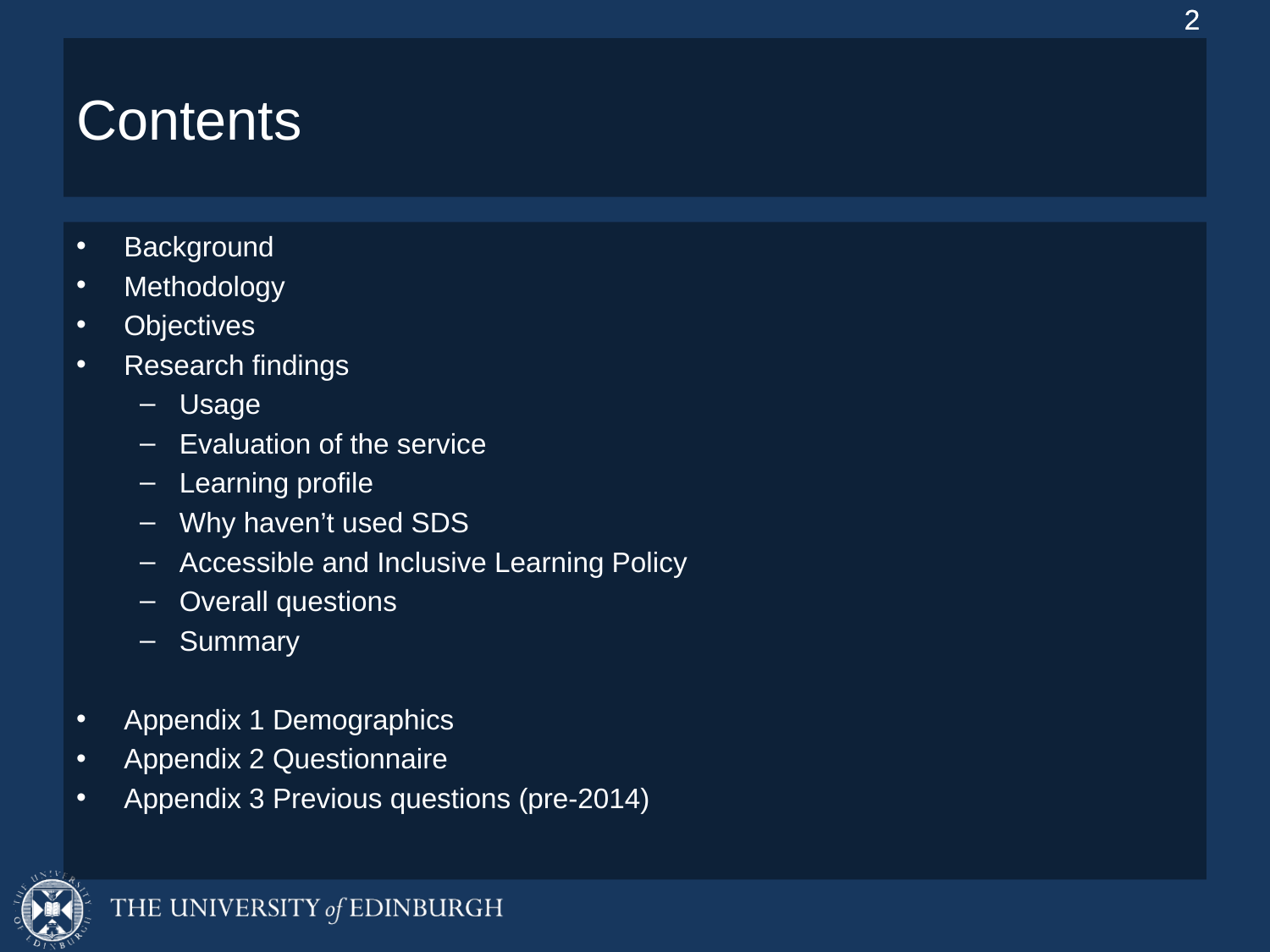

# Contents
Background
Methodology
Objectives
Research findings
Usage
Evaluation of the service
Learning profile
Why haven’t used SDS
Accessible and Inclusive Learning Policy
Overall questions
Summary

Appendix 1 Demographics
Appendix 2 Questionnaire
Appendix 3 Previous questions (pre-2014)